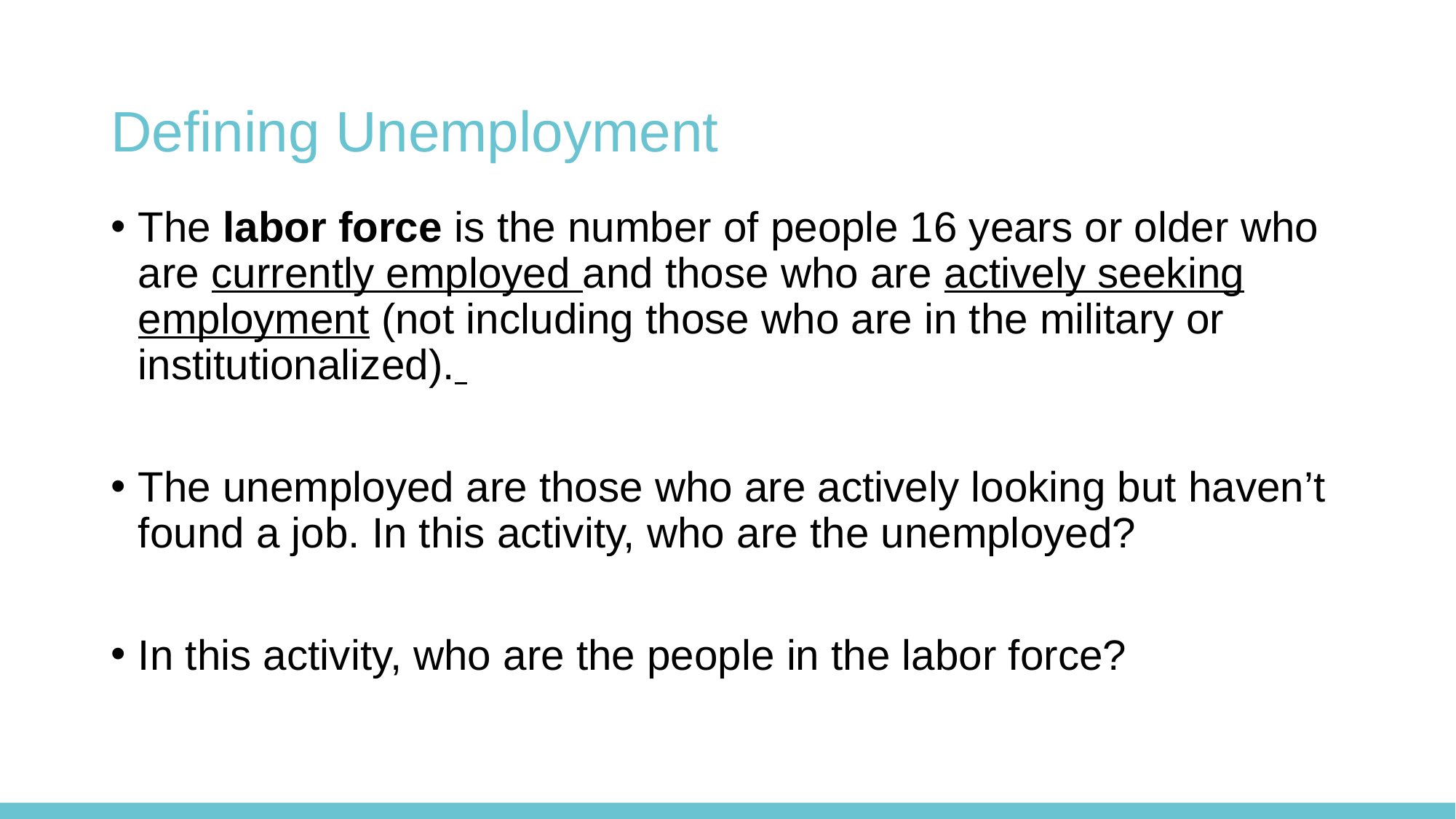

# Defining Unemployment
The labor force is the number of people 16 years or older who are currently employed and those who are actively seeking employment (not including those who are in the military or institutionalized).

The unemployed are those who are actively looking but haven’t found a job. In this activity, who are the unemployed?

In this activity, who are the people in the labor force?